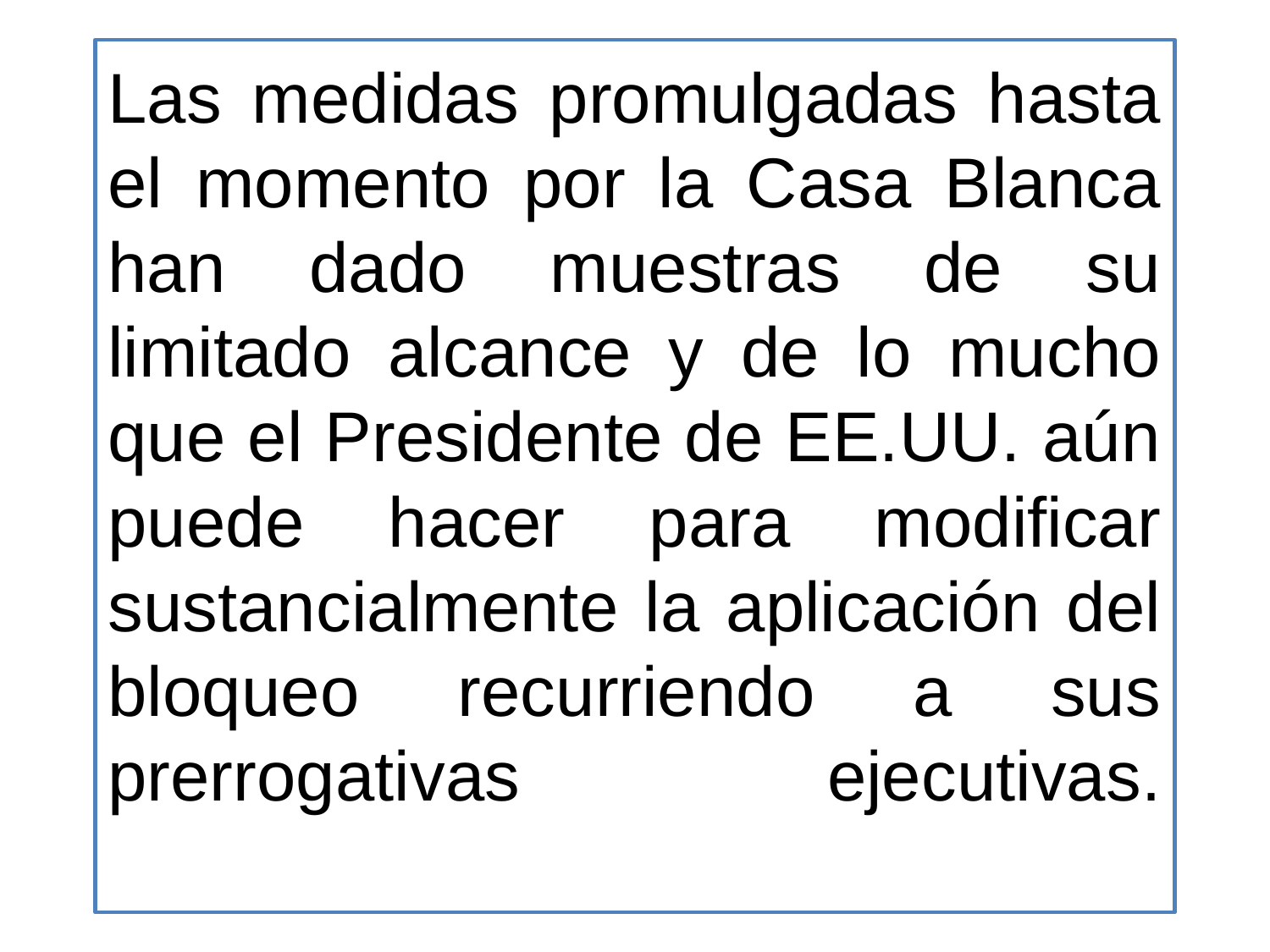

# Las medidas promulgadas hasta el momento por la Casa Blanca han dado muestras de su limitado alcance y de lo mucho que el Presidente de EE.UU. aún puede hacer para modificar sustancialmente la aplicación del bloqueo recurriendo a sus prerrogativas ejecutivas.